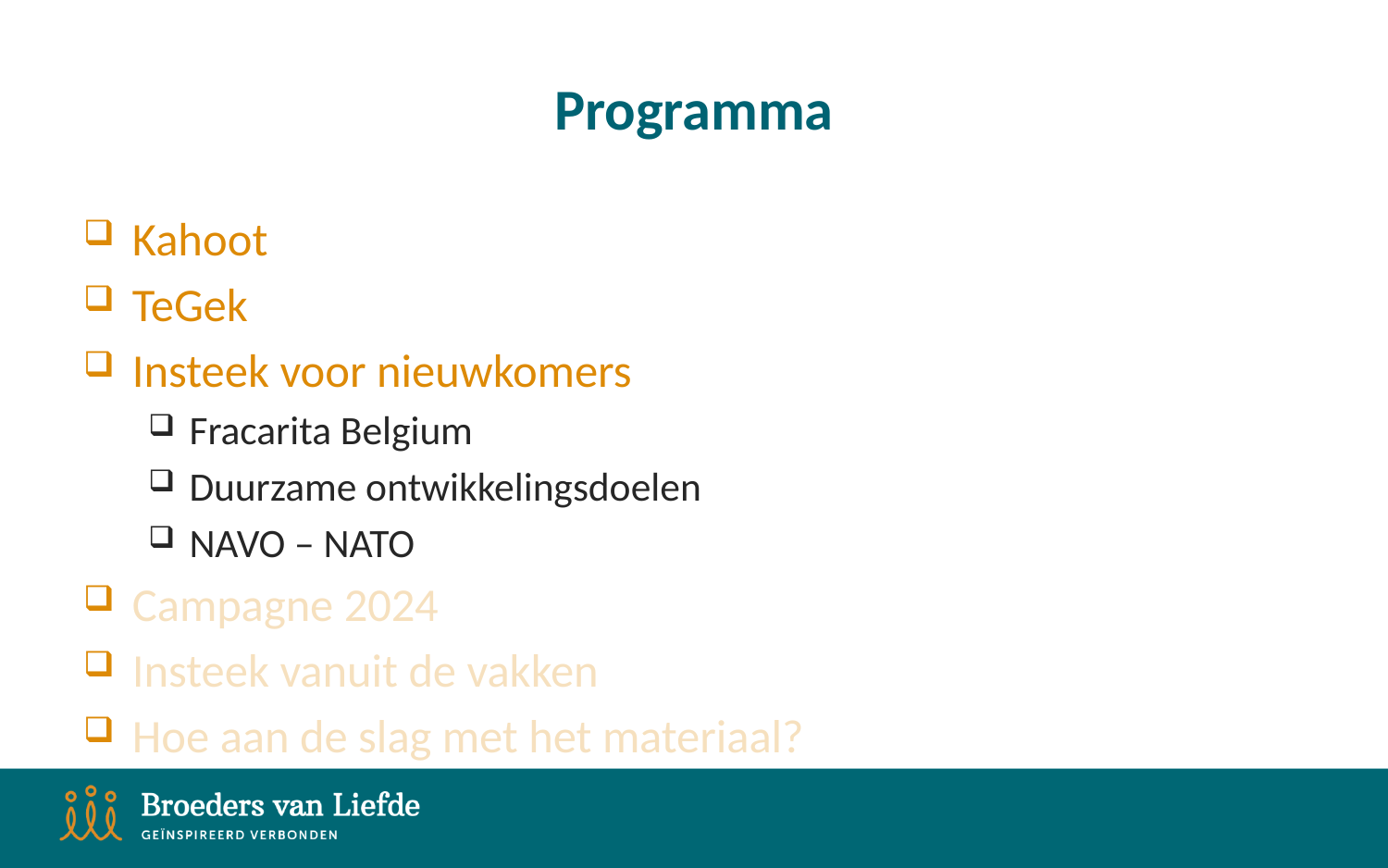

# Programma
Kahoot
TeGek
Insteek voor nieuwkomers
Fracarita Belgium
Duurzame ontwikkelingsdoelen
NAVO – NATO
Campagne 2024
Insteek vanuit de vakken
Hoe aan de slag met het materiaal?